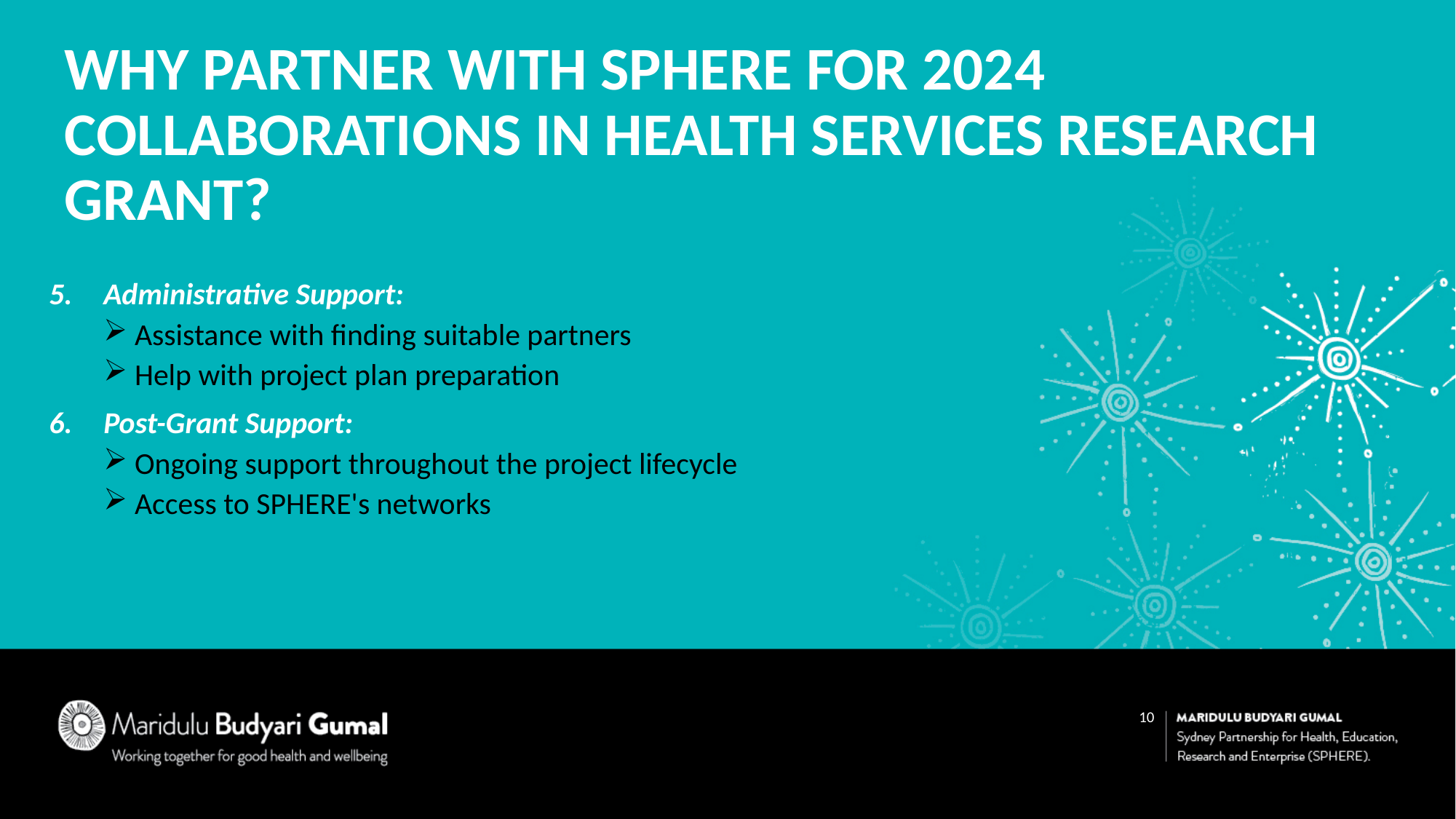

Why Partner with SPHERE for 2024 Collaborations in Health Services Research grant?
Administrative Support:
 Assistance with finding suitable partners
 Help with project plan preparation
Post-Grant Support:
 Ongoing support throughout the project lifecycle
 Access to SPHERE's networks